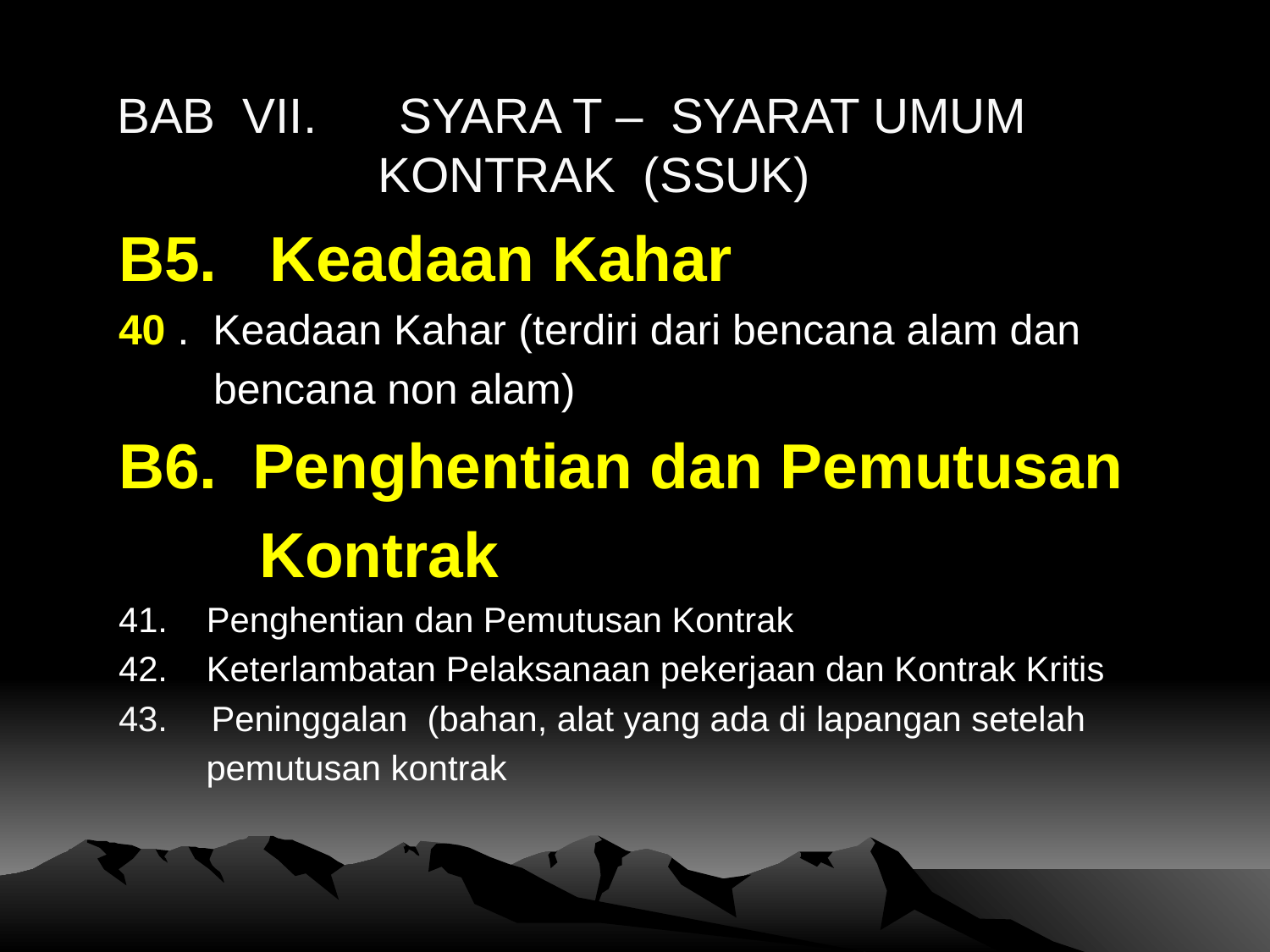

# BAB  VII.      SYARA T –  SYARAT UMUM KONTRAK  (SSUK)
B5.   Keadaan Kahar
40 .  Keadaan Kahar (terdiri dari bencana alam dan
        bencana non alam)
B6.  Penghentian dan Pemutusan
        Kontrak
41.    Penghentian dan Pemutusan Kontrak
42.    Keterlambatan Pelaksanaan pekerjaan dan Kontrak Kritis
   Peninggalan  (bahan, alat yang ada di lapangan setelah
         pemutusan kontrak